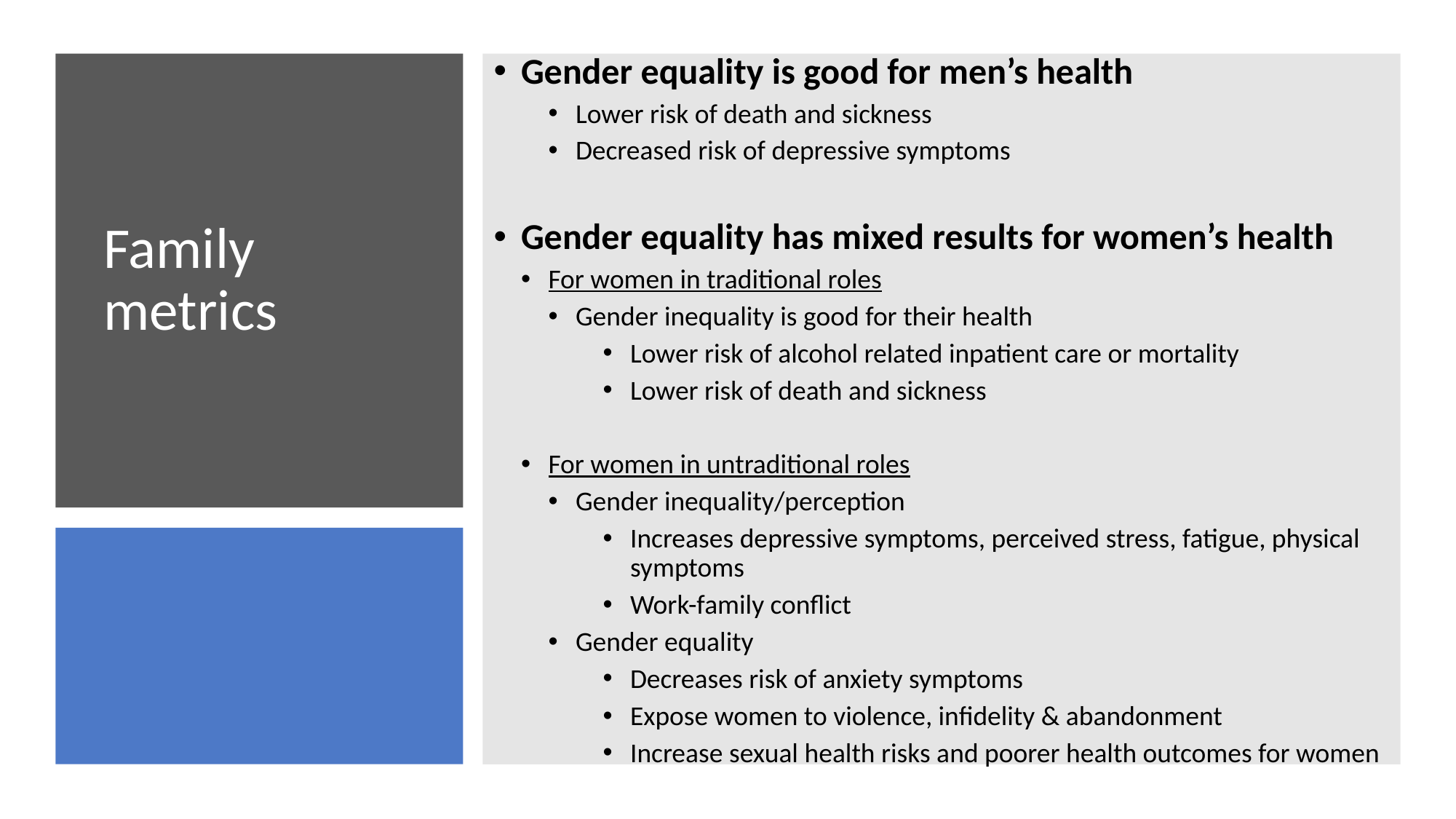

Gender equality is good for men’s health
Lower risk of death and sickness
Decreased risk of depressive symptoms

Gender equality has mixed results for women’s health
For women in traditional roles
Gender inequality is good for their health
Lower risk of alcohol related inpatient care or mortality
Lower risk of death and sickness

For women in untraditional roles
Gender inequality/perception
Increases depressive symptoms, perceived stress, fatigue, physical symptoms
Work-family conflict
Gender equality
Decreases risk of anxiety symptoms
Expose women to violence, infidelity & abandonment
Increase sexual health risks and poorer health outcomes for women

# Family metrics